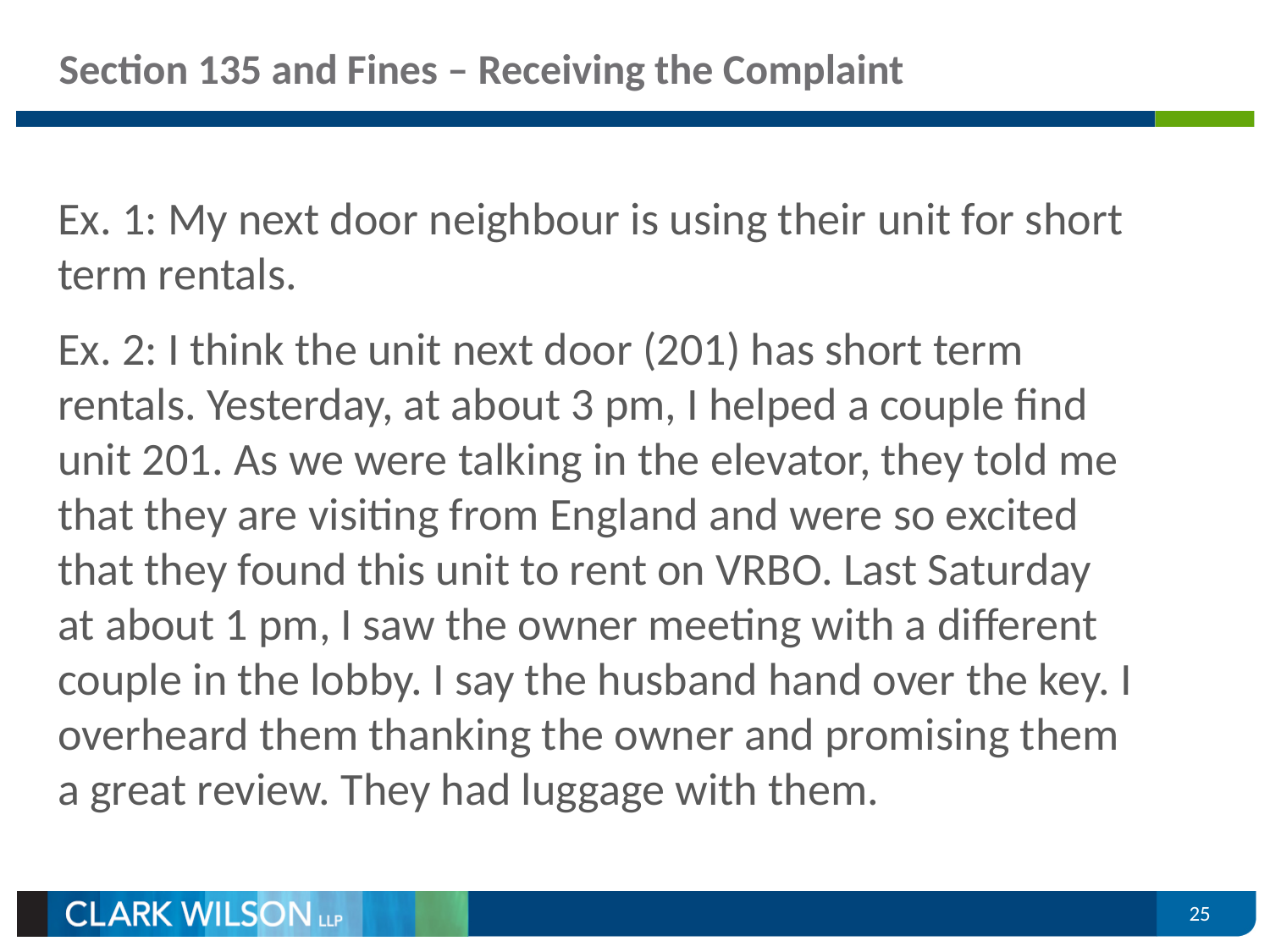

# Section 135 and Fines – Receiving the Complaint
Ex. 1: My next door neighbour is using their unit for short term rentals.
Ex. 2: I think the unit next door (201) has short term rentals. Yesterday, at about 3 pm, I helped a couple find unit 201. As we were talking in the elevator, they told me that they are visiting from England and were so excited that they found this unit to rent on VRBO. Last Saturday at about 1 pm, I saw the owner meeting with a different couple in the lobby. I say the husband hand over the key. I overheard them thanking the owner and promising them a great review. They had luggage with them.
25